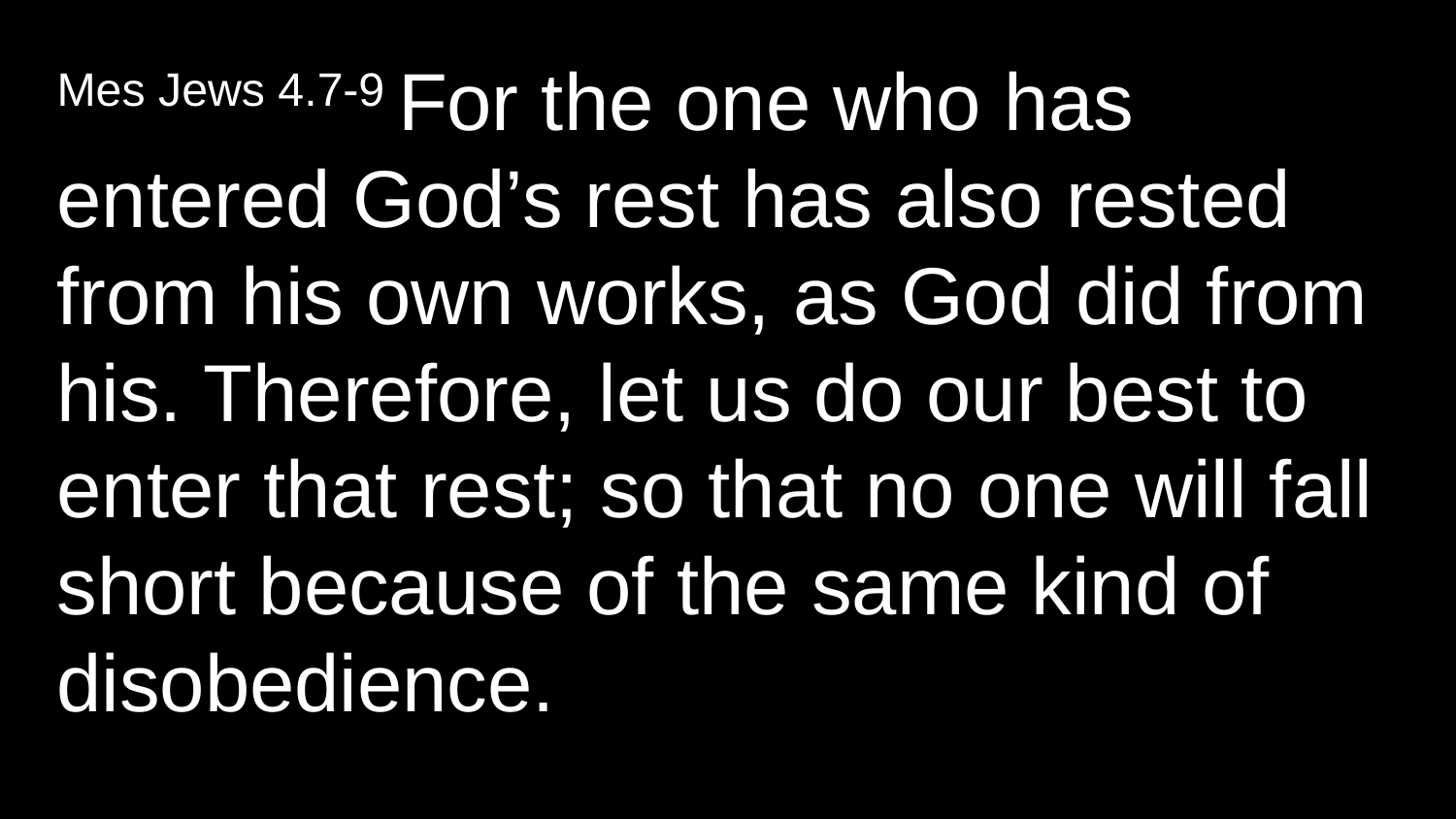

Mes Jews 4.7-9 For the one who has entered God’s rest has also rested from his own works, as God did from his. Therefore, let us do our best to enter that rest; so that no one will fall short because of the same kind of disobedience.